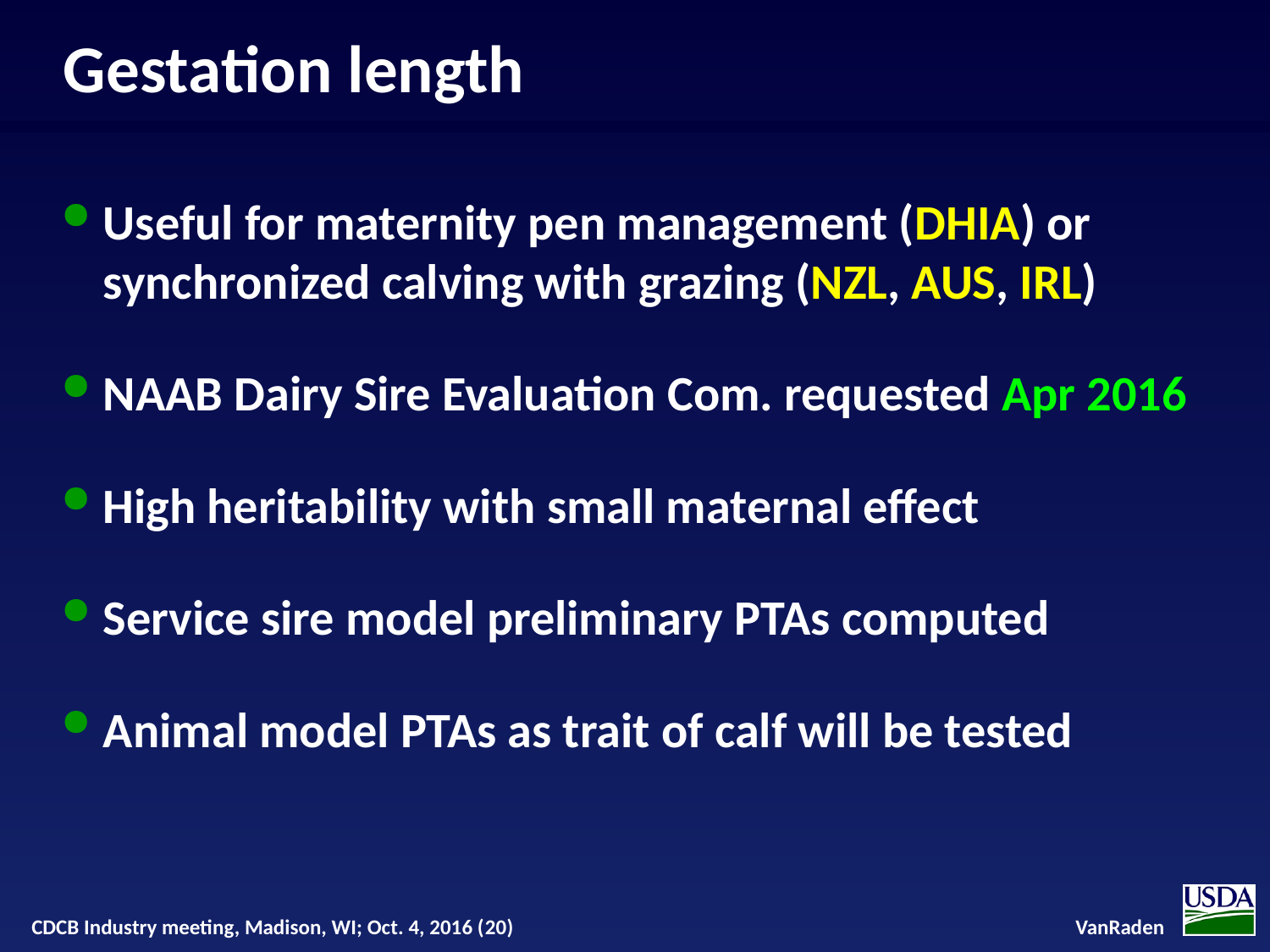

# Gestation length
Useful for maternity pen management (DHIA) or synchronized calving with grazing (NZL, AUS, IRL)
NAAB Dairy Sire Evaluation Com. requested Apr 2016
High heritability with small maternal effect
Service sire model preliminary PTAs computed
Animal model PTAs as trait of calf will be tested